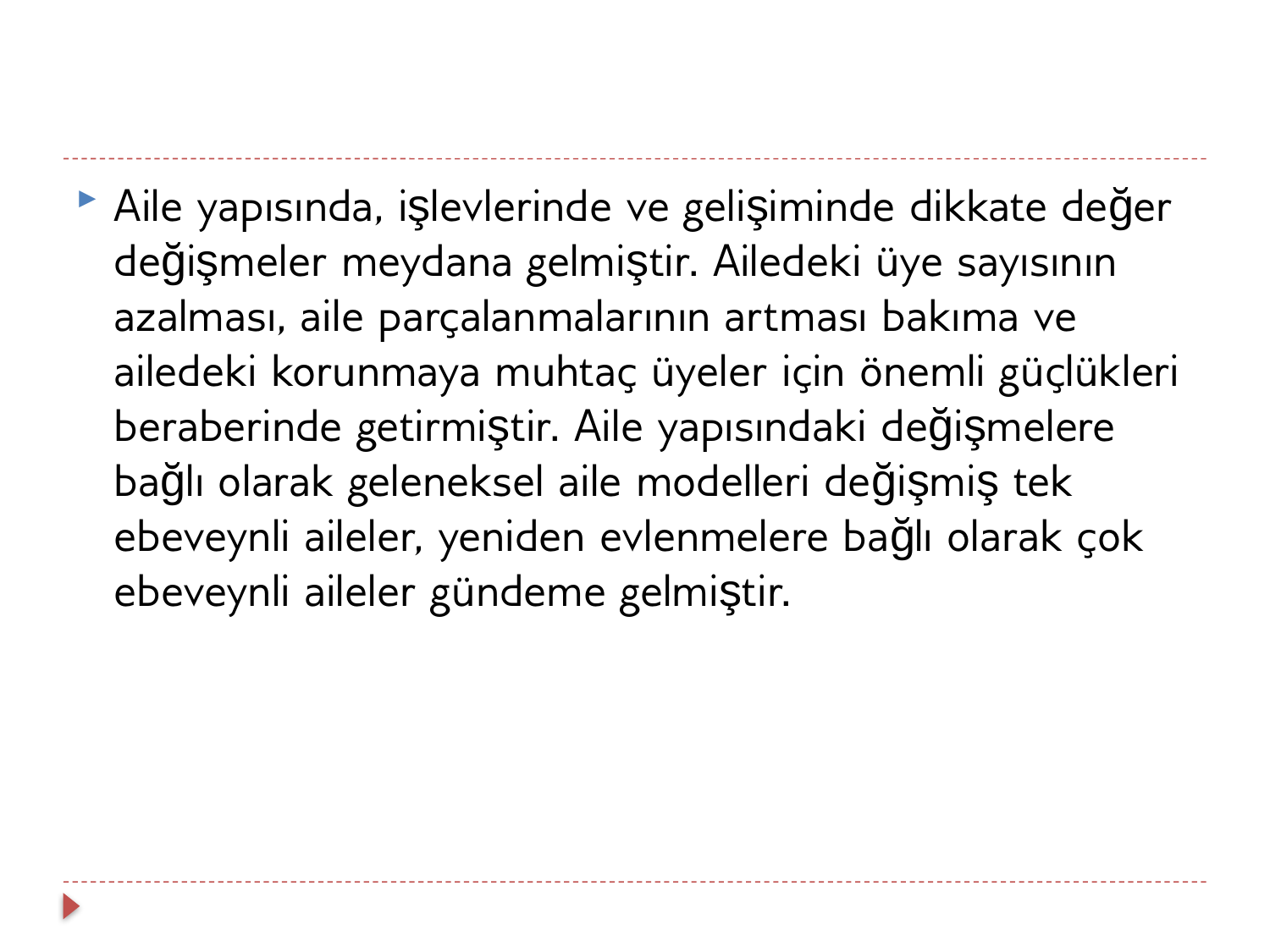

#
Aile yapısında, işlevlerinde ve gelişiminde dikkate değer değişmeler meydana gelmiştir. Ailedeki üye sayısının azalması, aile parçalanmalarının artması bakıma ve ailedeki korunmaya muhtaç üyeler için önemli güçlükleri beraberinde getirmiştir. Aile yapısındaki değişmelere bağlı olarak geleneksel aile modelleri değişmiş tek ebeveynli aileler, yeniden evlenmelere bağlı olarak çok ebeveynli aileler gündeme gelmiştir.